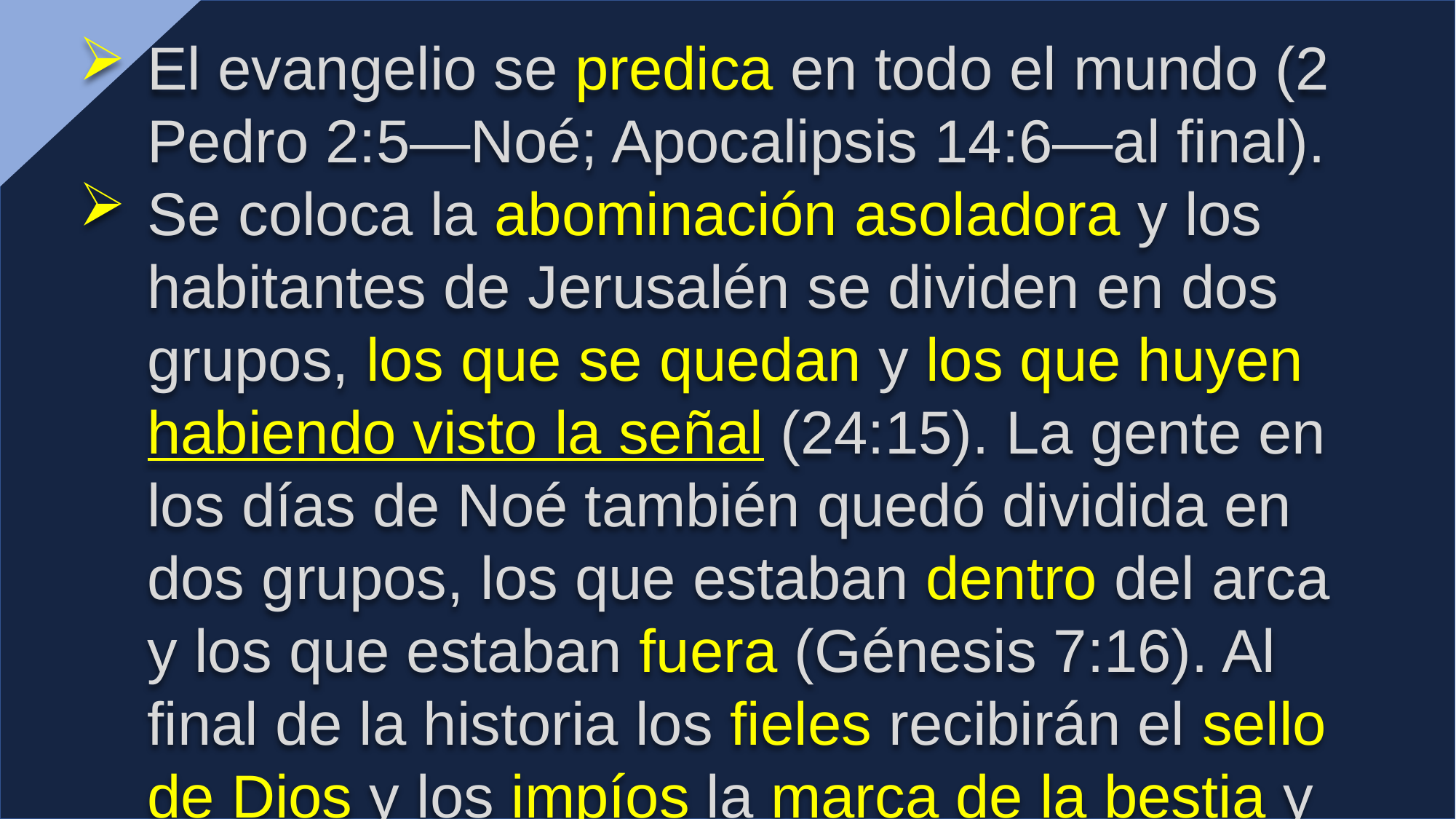

El evangelio se predica en todo el mundo (2 Pedro 2:5—Noé; Apocalipsis 14:6—al final).
Se coloca la abominación asoladora y los habitantes de Jerusalén se dividen en dos grupos, los que se quedan y los que huyen habiendo visto la señal (24:15). La gente en los días de Noé también quedó dividida en dos grupos, los que estaban dentro del arca y los que estaban fuera (Génesis 7:16). Al final de la historia los fieles recibirán el sello de Dios y los impíos la marca de la bestia y se cerrará la puerta de la gracia (Apocalipsis 15:5-8).